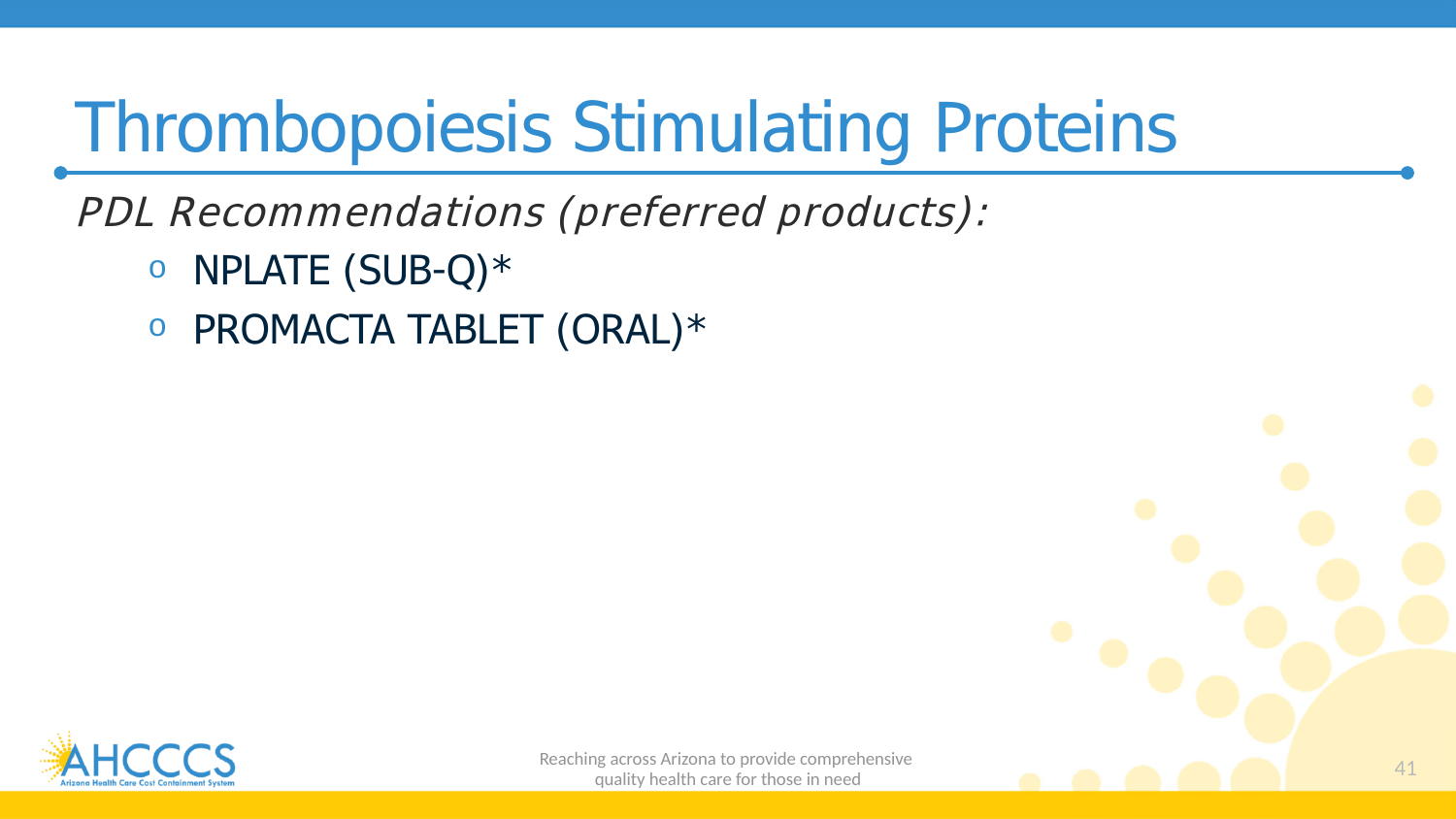

# Thrombopoiesis Stimulating Proteins
PDL Recommendations (preferred products):
NPLATE (SUB-Q)*
PROMACTA TABLET (ORAL)*

Reaching across Arizona to provide comprehensive
quality health care for those in need
41